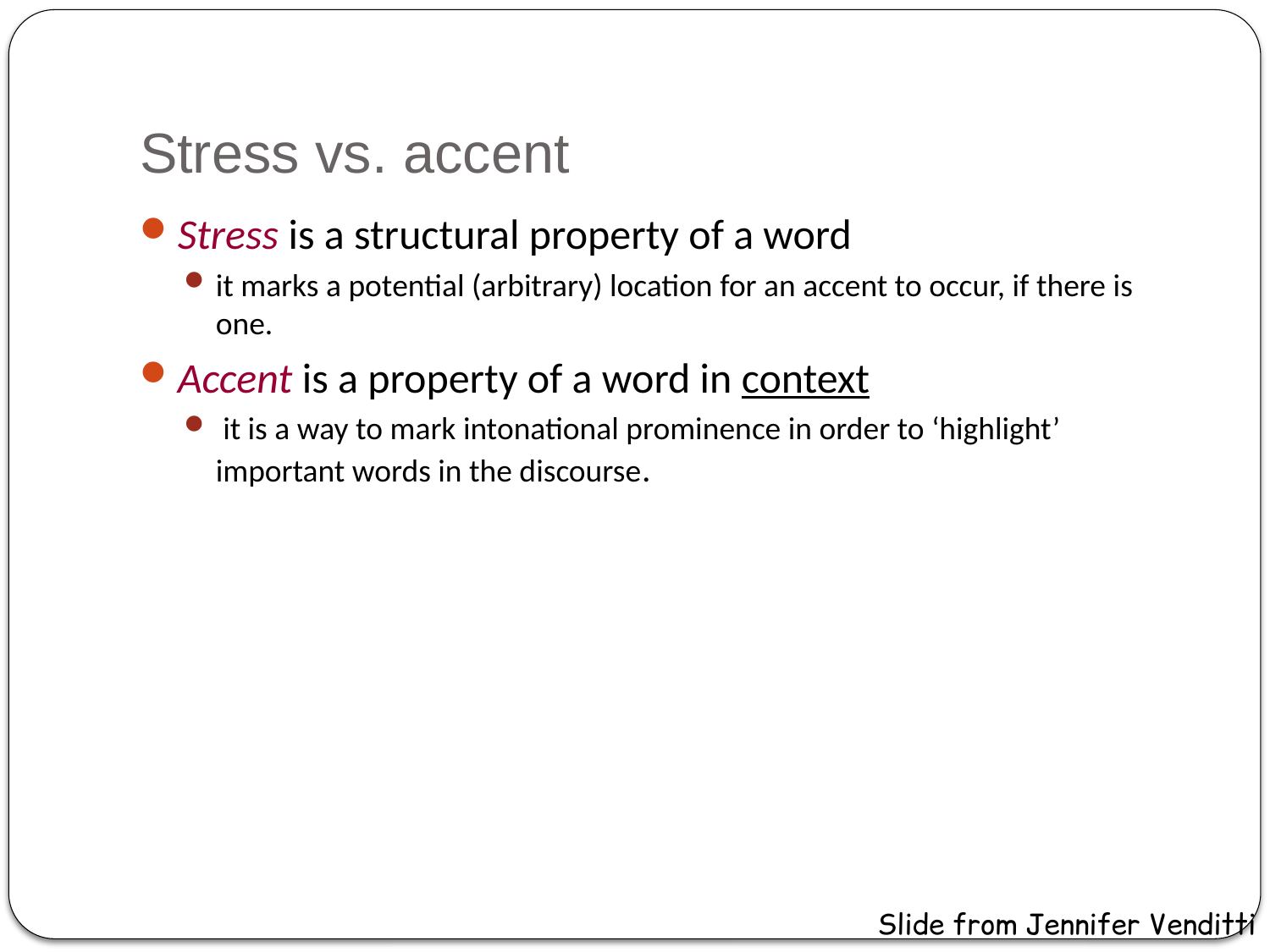

# Stress vs. accent
Stress is a structural property of a word
it marks a potential (arbitrary) location for an accent to occur, if there is one.
Accent is a property of a word in context
 it is a way to mark intonational prominence in order to ‘highlight’ important words in the discourse.
Slide from Jennifer Venditti